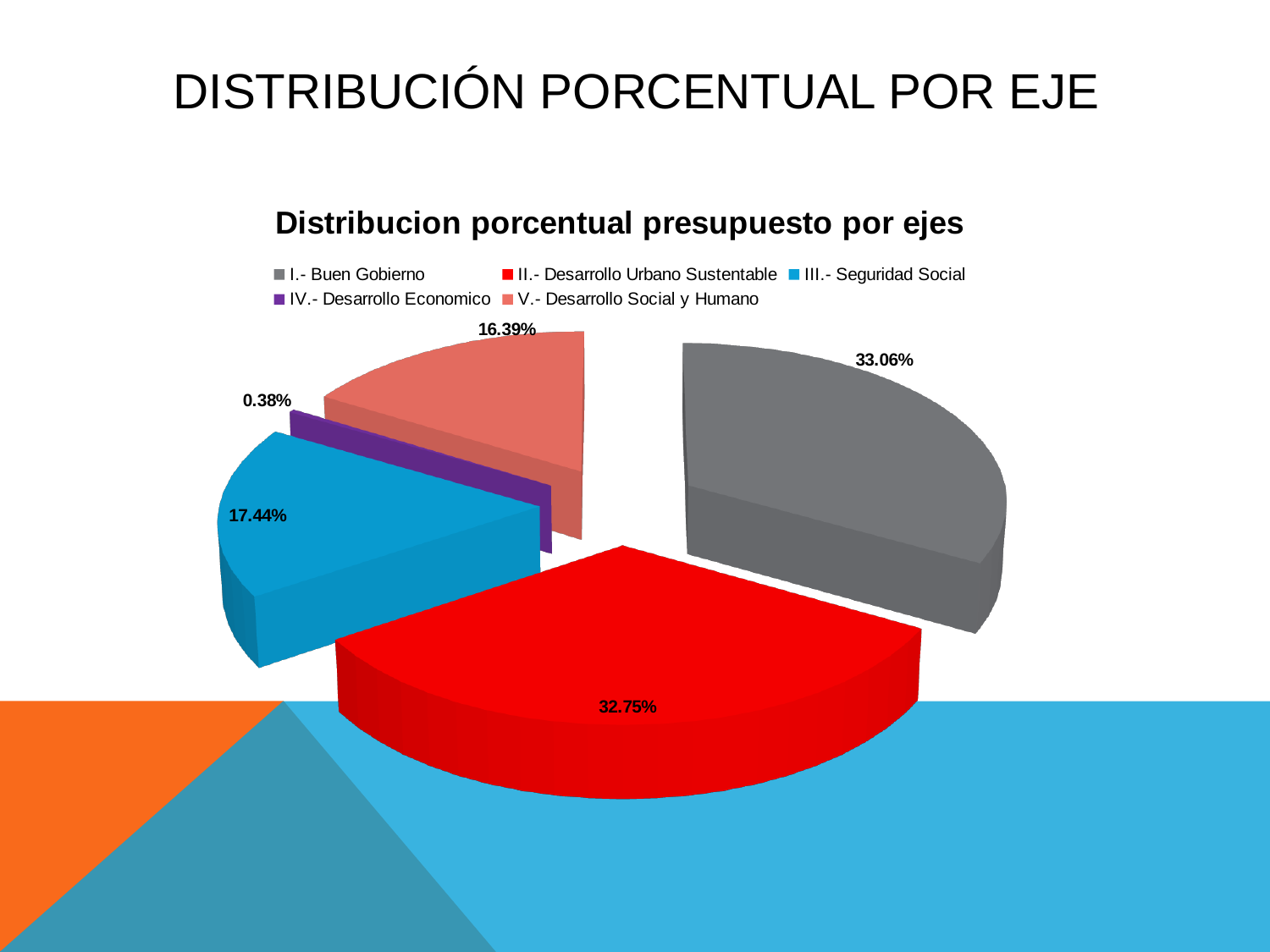

# DISTRIBUCIÓN PORCENTUAL POR EJE

[unsupported chart]